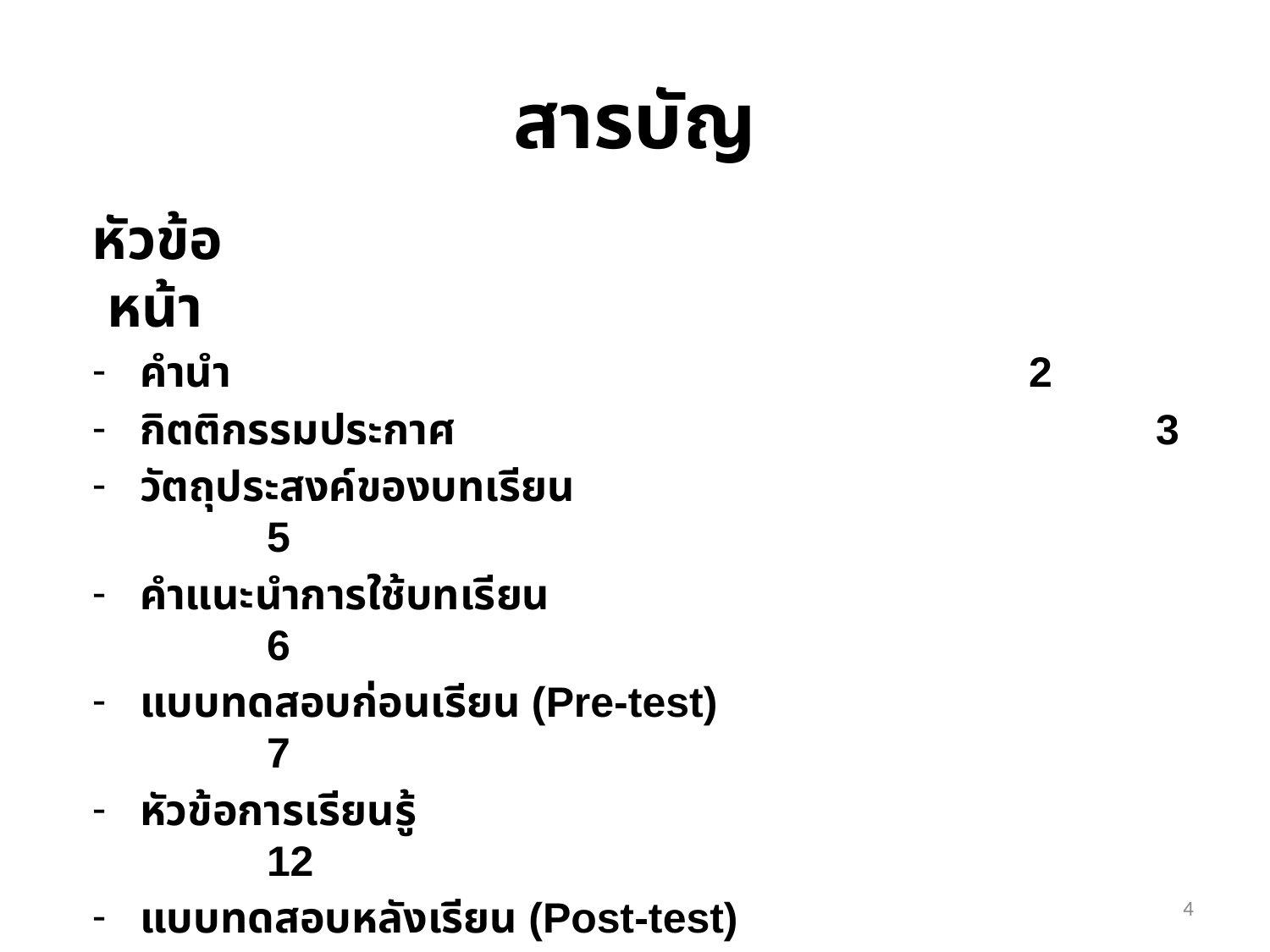

# สารบัญ
หัวข้อ							       หน้า
คำนำ							2
กิตติกรรมประกาศ						3
วัตถุประสงค์ของบทเรียน						5
คำแนะนำการใช้บทเรียน						6
แบบทดสอบก่อนเรียน (Pre-test)					7
หัวข้อการเรียนรู้							12
แบบทดสอบหลังเรียน (Post-test)					48
เฉลยแบบทดสอบ						53
เอกสารอ้างอิงและหนังสืออ่านเพิ่มเติม					57
เอกสารอ้างอิงรูปภาพ						58
4